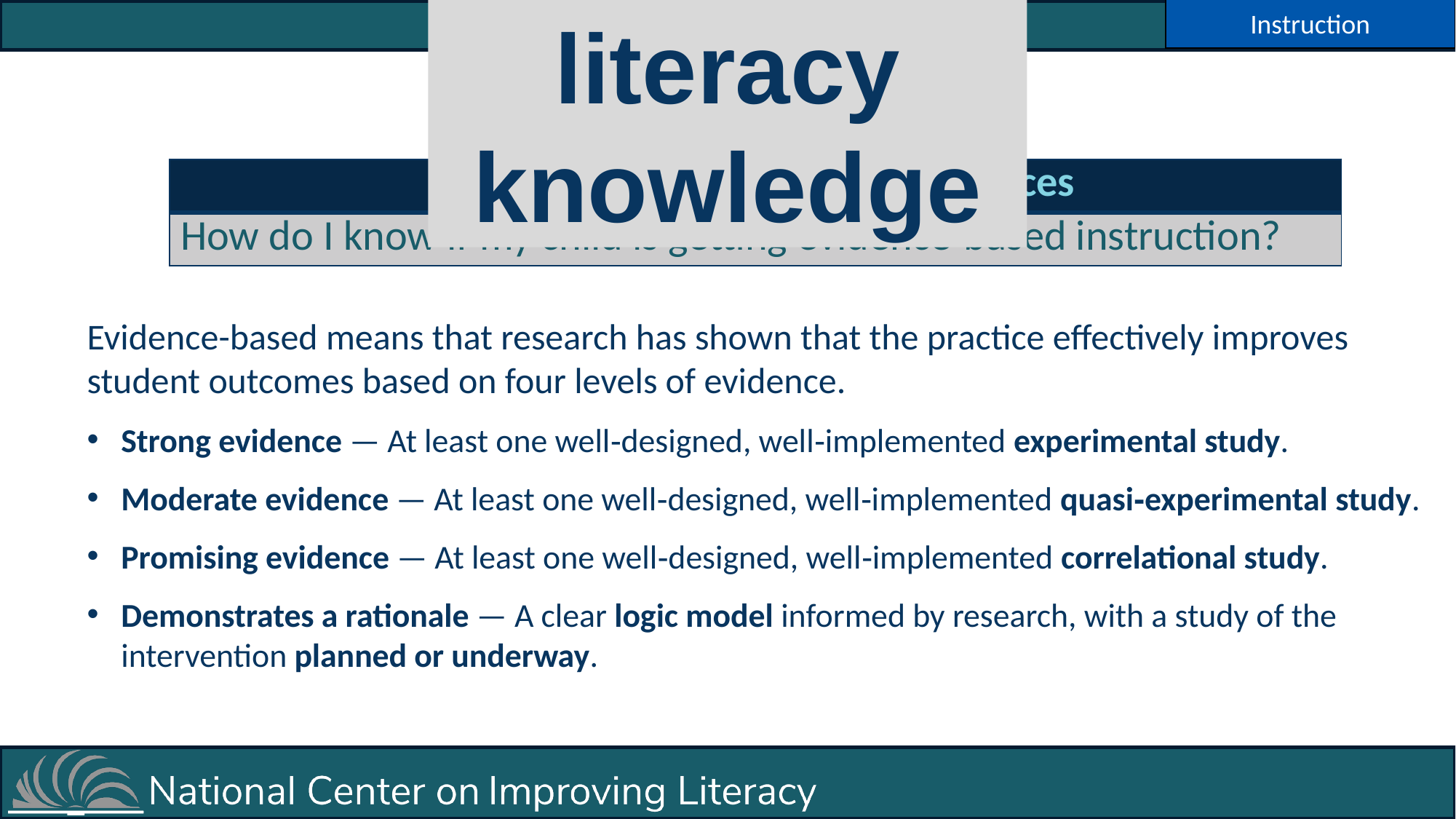

Instruction
literacy knowledge
| Identifying Evidence-Based Practices |
| --- |
| How do I know if my child is getting evidence-based instruction? |
Evidence-based means that research has shown that the practice effectively improves student outcomes based on four levels of evidence.
Strong evidence — At least one well‑designed, well‑implemented experimental study.
Moderate evidence — At least one well‑designed, well‑implemented quasi‑experimental study.
Promising evidence — At least one well‑designed, well‑implemented correlational study.
Demonstrates a rationale — A clear logic model informed by research, with a study of the intervention planned or underway.